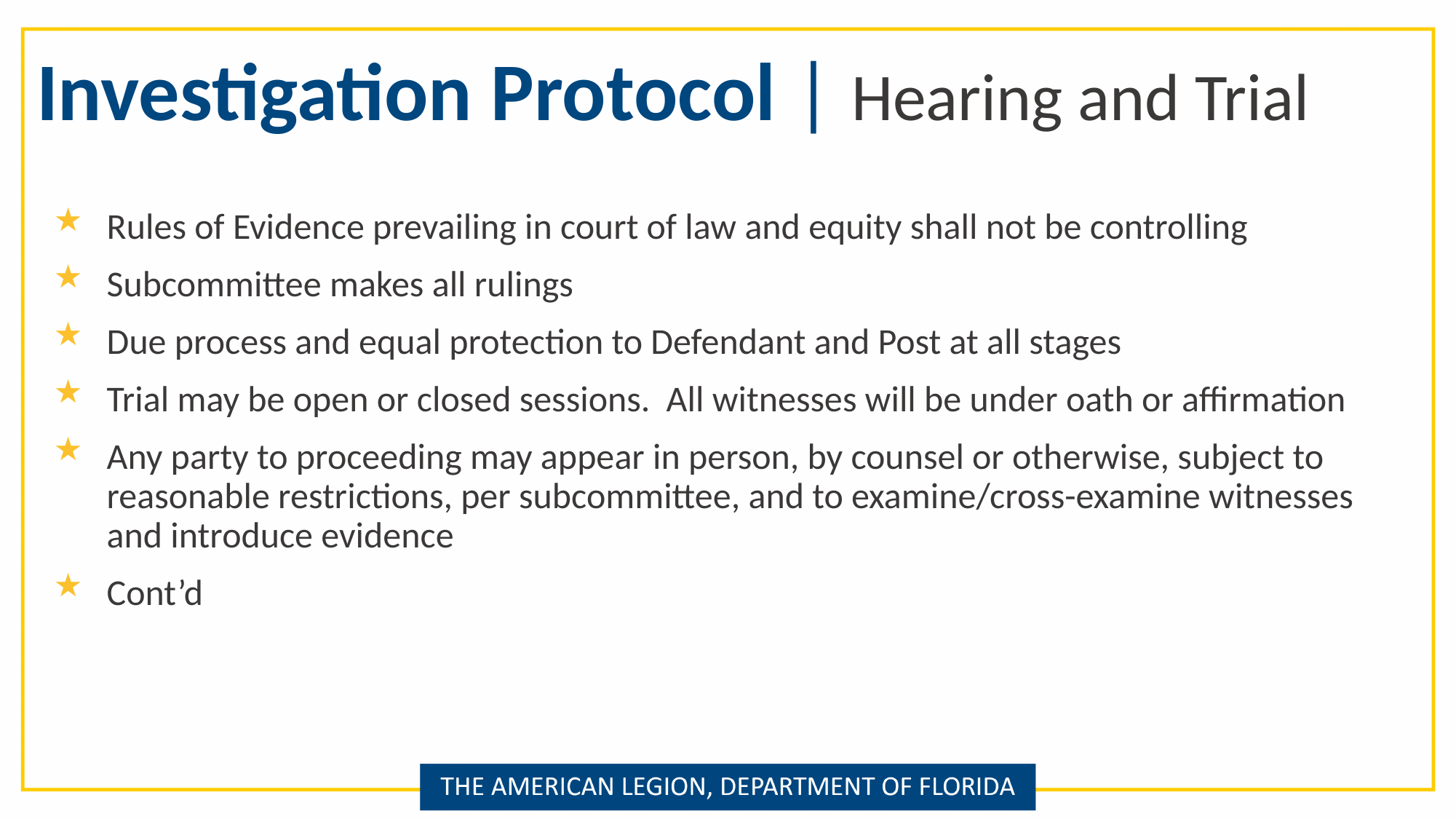

Investigation Protocol | Hearing and Trial
Rules of Evidence prevailing in court of law and equity shall not be controlling
Subcommittee makes all rulings
Due process and equal protection to Defendant and Post at all stages
Trial may be open or closed sessions.  All witnesses will be under oath or affirmation
Any party to proceeding may appear in person, by counsel or otherwise, subject to reasonable restrictions, per subcommittee, and to examine/cross-examine witnesses and introduce evidence
Cont’d